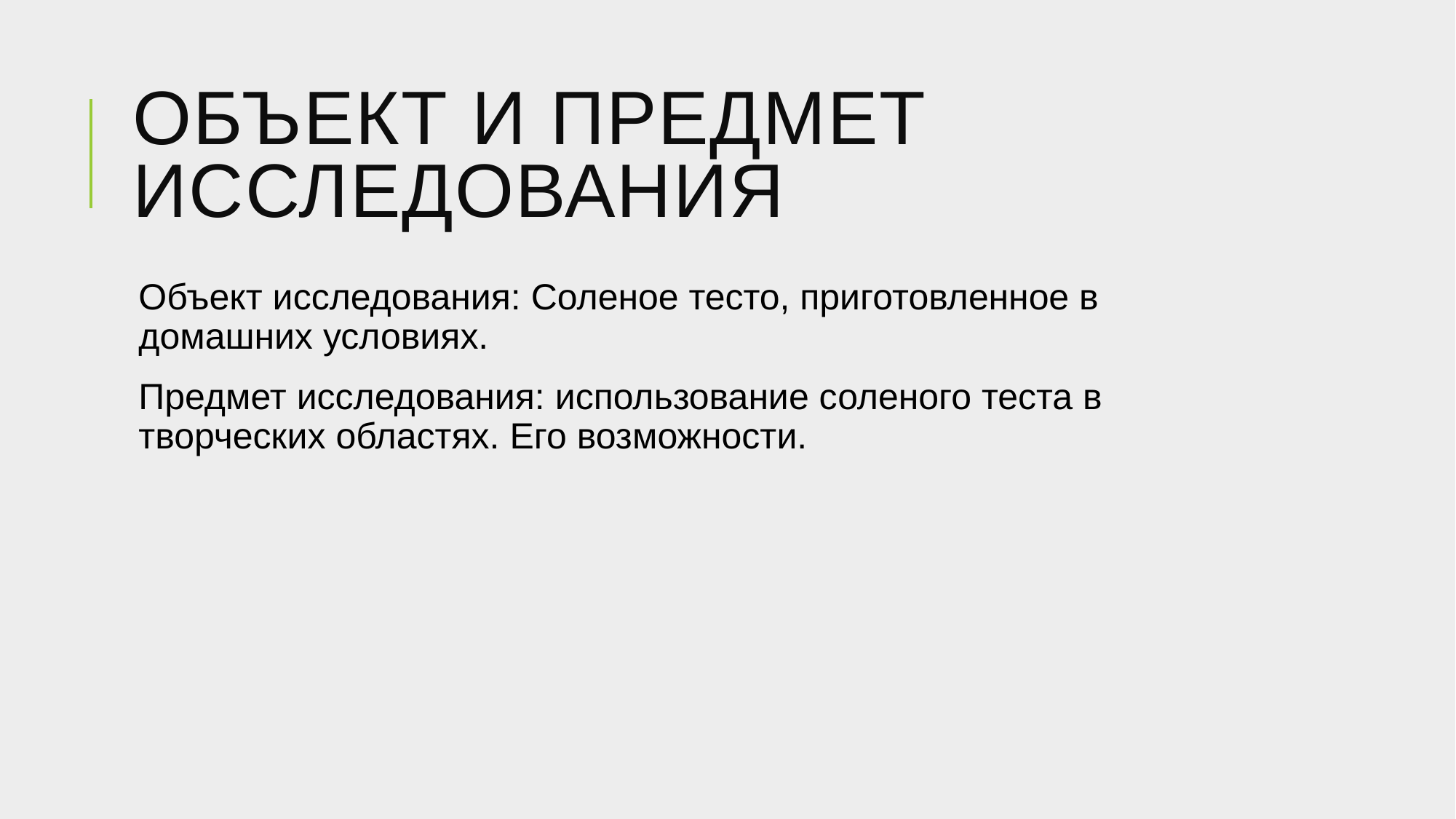

# Объект и предмет исследования
Объект исследования: Соленое тесто, приготовленное в домашних условиях.
Предмет исследования: использование соленого теста в творческих областях. Его возможности.